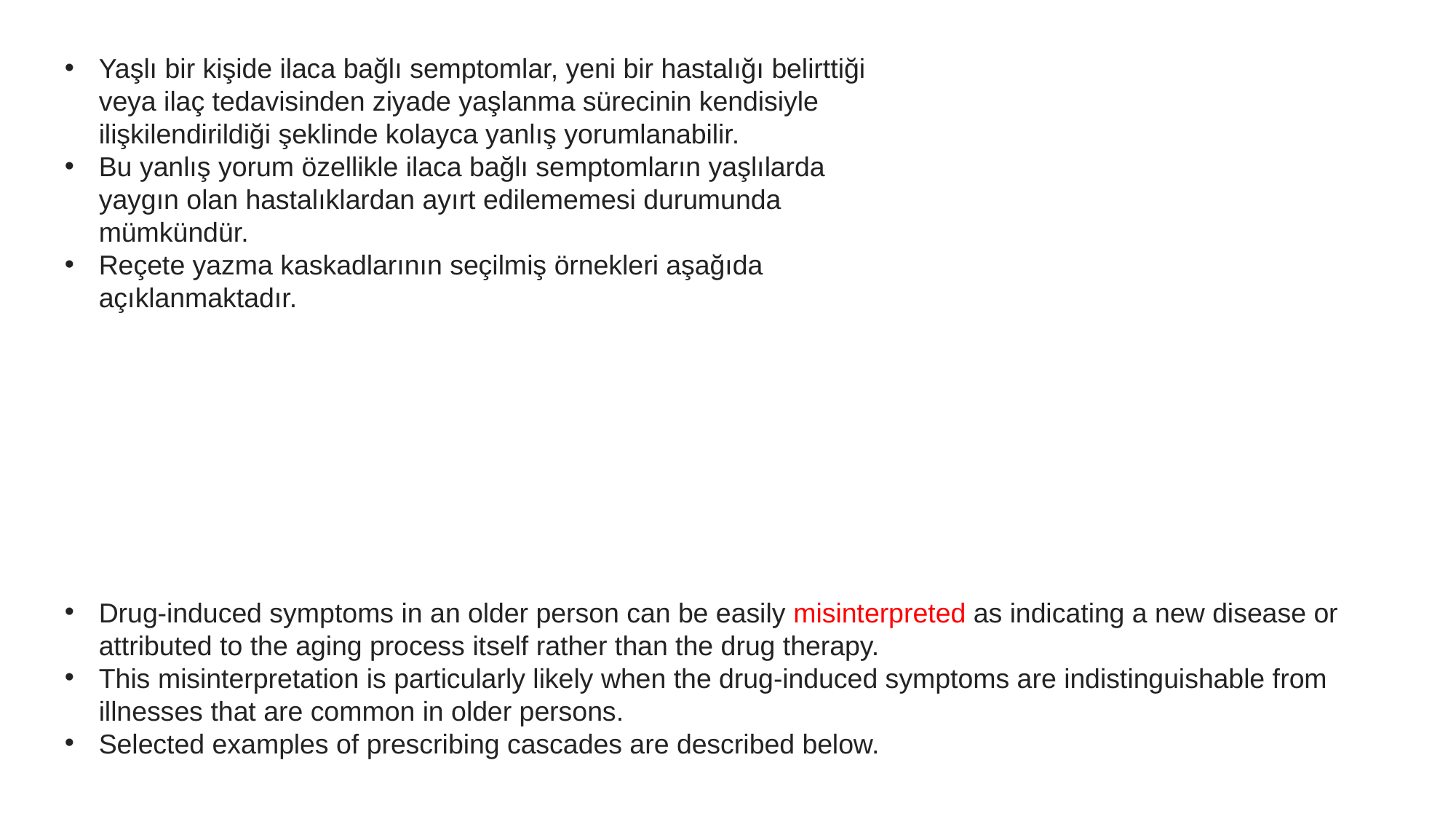

Yaşlı bir kişide ilaca bağlı semptomlar, yeni bir hastalığı belirttiği veya ilaç tedavisinden ziyade yaşlanma sürecinin kendisiyle ilişkilendirildiği şeklinde kolayca yanlış yorumlanabilir.
Bu yanlış yorum özellikle ilaca bağlı semptomların yaşlılarda yaygın olan hastalıklardan ayırt edilememesi durumunda mümkündür.
Reçete yazma kaskadlarının seçilmiş örnekleri aşağıda açıklanmaktadır.
Drug-induced symptoms in an older person can be easily misinterpreted as indicating a new disease or attributed to the aging process itself rather than the drug therapy.
This misinterpretation is particularly likely when the drug-induced symptoms are indistinguishable from illnesses that are common in older persons.
Selected examples of prescribing cascades are described below.